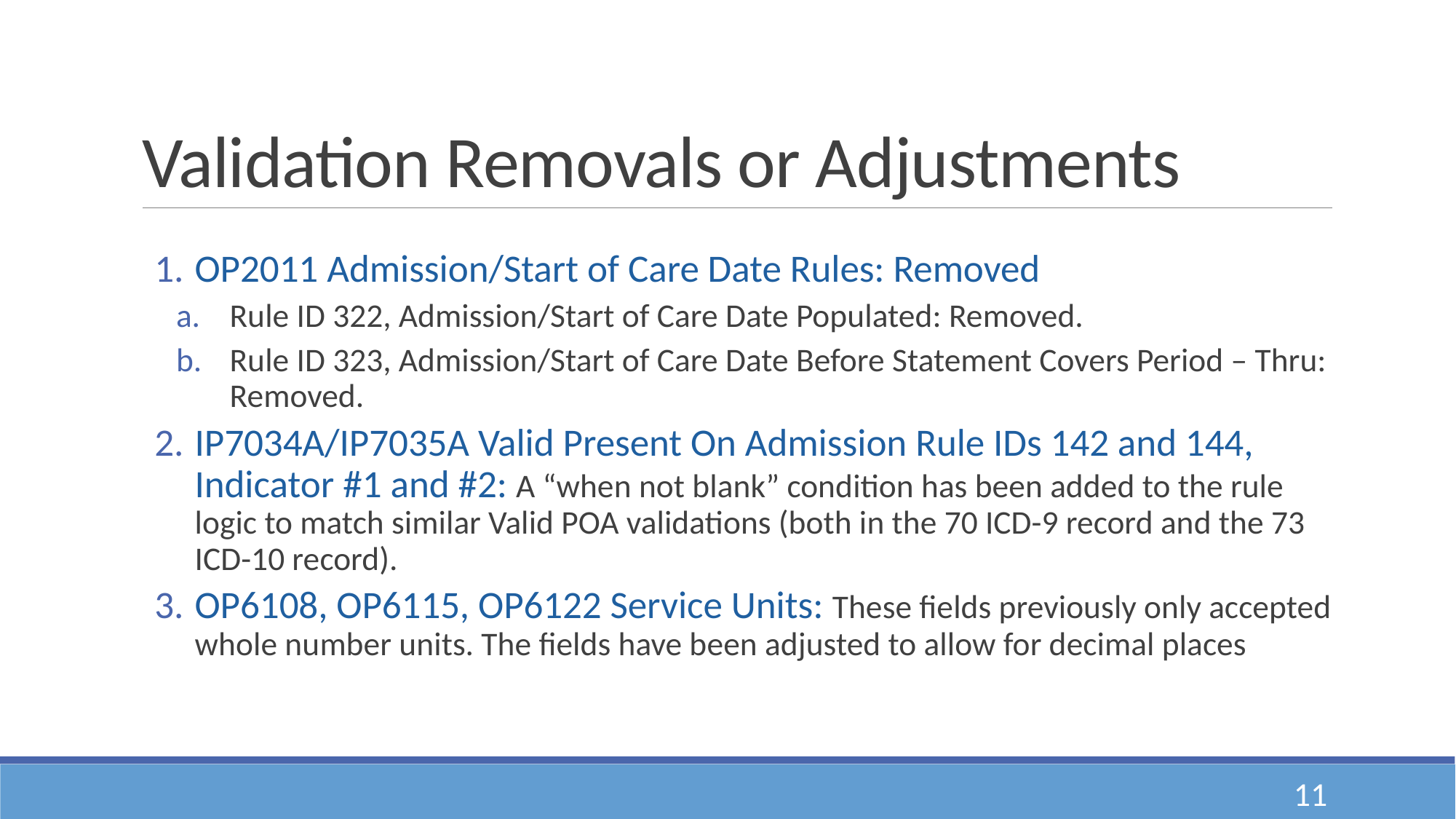

# Validation Removals or Adjustments
OP2011 Admission/Start of Care Date Rules: Removed
Rule ID 322, Admission/Start of Care Date Populated: Removed.
Rule ID 323, Admission/Start of Care Date Before Statement Covers Period – Thru: Removed.
IP7034A/IP7035A Valid Present On Admission Rule IDs 142 and 144, Indicator #1 and #2: A “when not blank” condition has been added to the rule logic to match similar Valid POA validations (both in the 70 ICD-9 record and the 73 ICD-10 record).
OP6108, OP6115, OP6122 Service Units: These fields previously only accepted whole number units. The fields have been adjusted to allow for decimal places
11